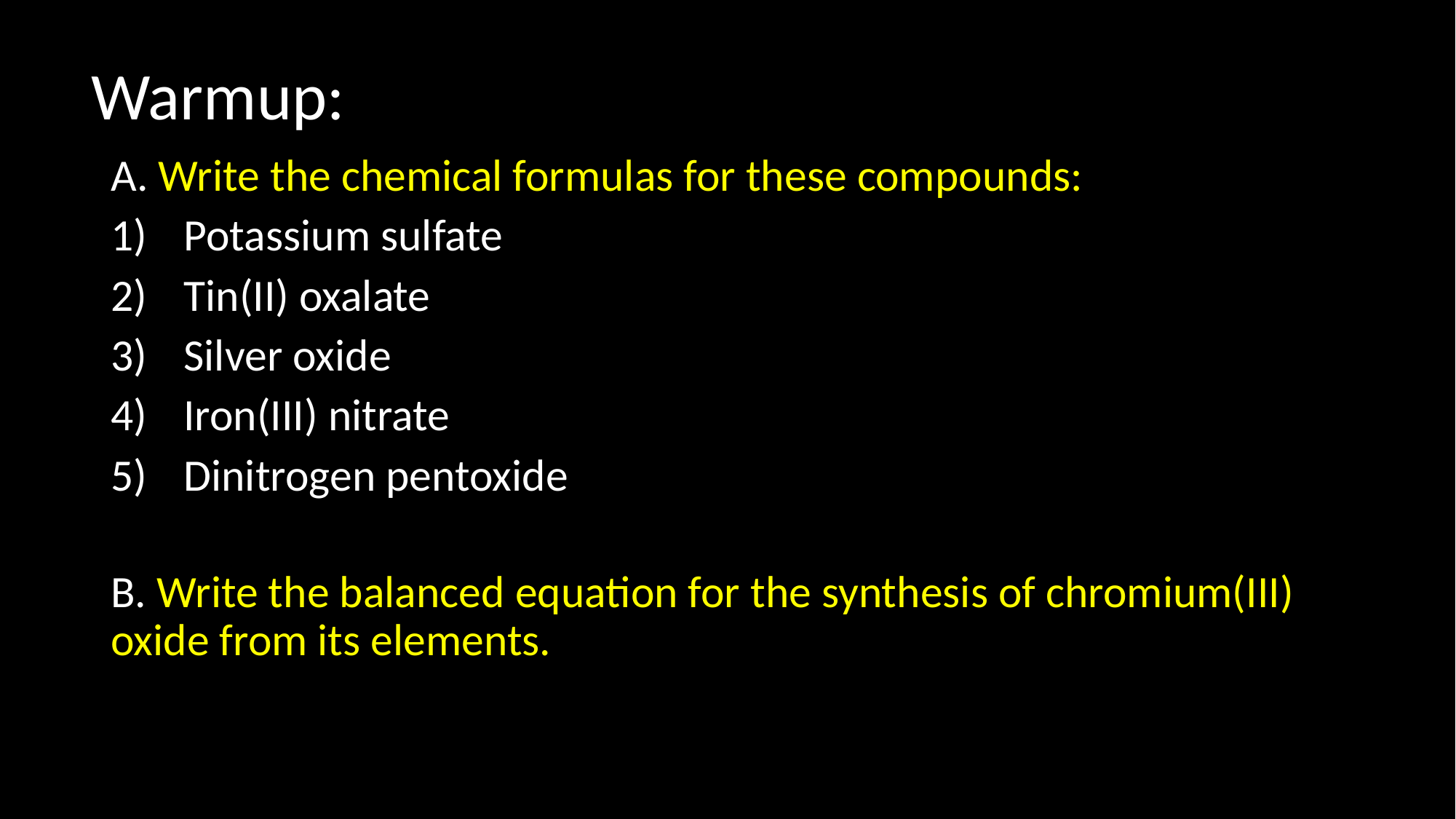

# Warmup:
A. Write the chemical formulas for these compounds:
Potassium sulfate
Tin(II) oxalate
Silver oxide
Iron(III) nitrate
Dinitrogen pentoxide

B. Write the balanced equation for the synthesis of chromium(III) oxide from its elements.